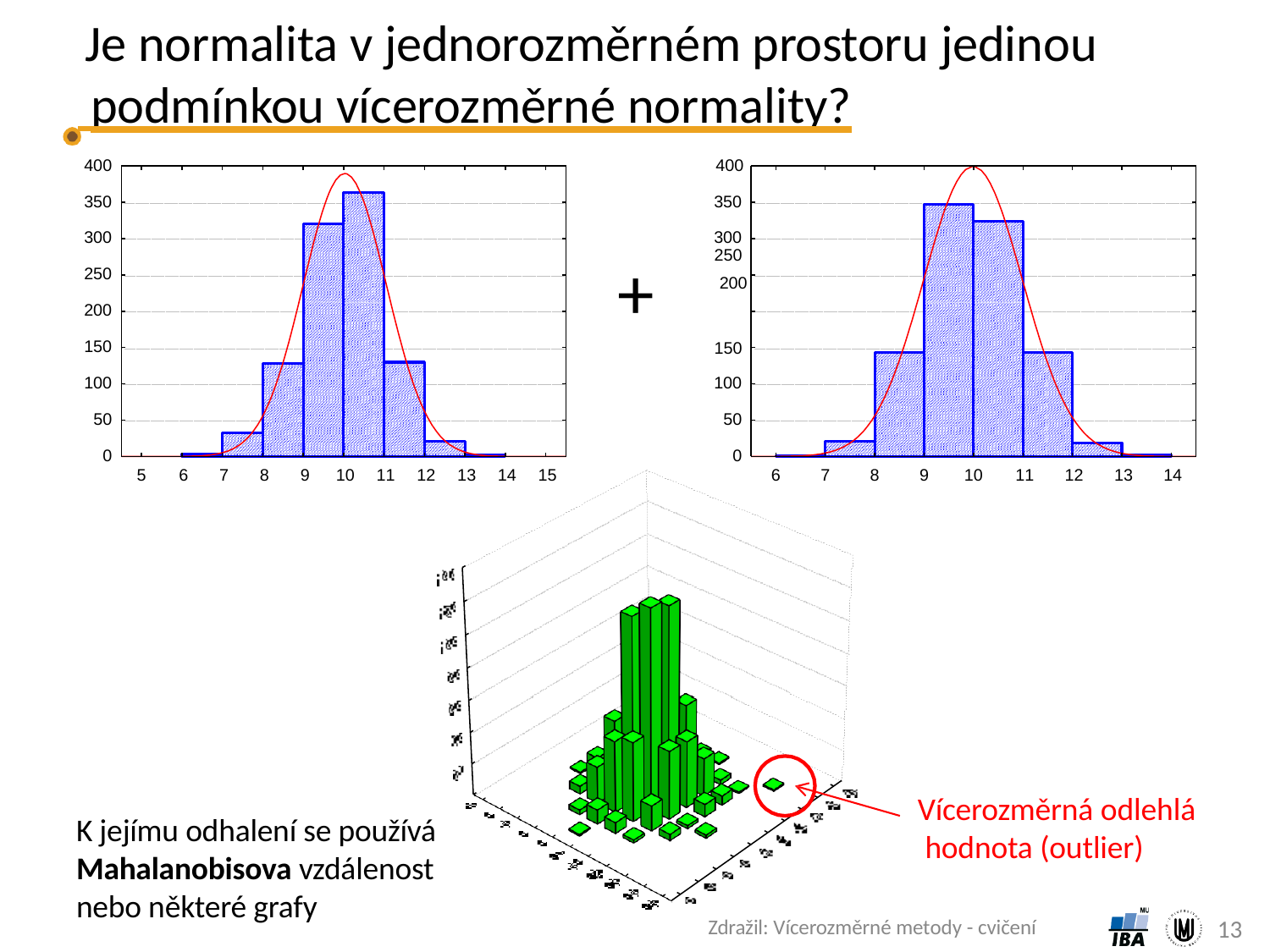

# Je normalita v jednorozměrném prostoru jedinou
 podmínkou vícerozměrné normality?

400	400

350
300
350
300

250
+	200
150
250
200
150
100
50
100
50
0
0
5	6	7	8	9	10	11	12	13	14	15
6
7
8
9
10	11	12	13	14

Vícerozměrná odlehlá  hodnota (outlier)
K jejímu odhalení se používá Mahalanobisova vzdálenost nebo některé grafy

Zdražil: Vícerozměrné metody - cvičení
13